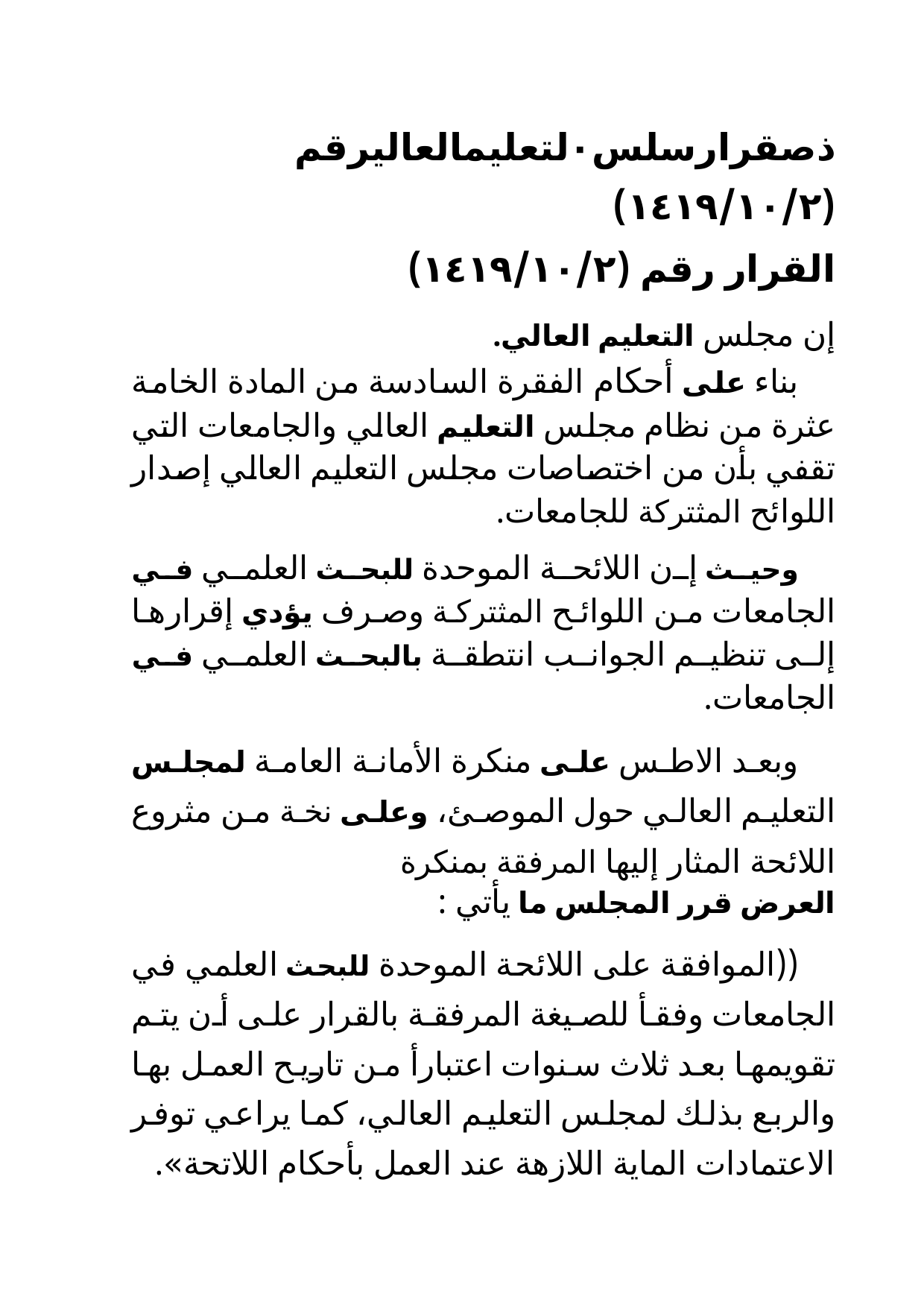

ذصقرارسلس٠لتعليمالعاليرقم (١٤١٩/١٠/٢)
القرار رقم (١٤١٩/١٠/٢)
إن مجلس التعليم العالي.
بناء على أحكام الفقرة السادسة من المادة الخامة عثرة من نظام مجلس التعليم العالي والجامعات التي تقفي بأن من اختصاصات مجلس التعليم العالي إصدار اللوائح المثتركة للجامعات.
وحيث إن اللائحة الموحدة للبحث العلمي في الجامعات من اللوائح المثتركة وصرف يؤدي إقرارها إلى تنظيم الجوانب انتطقة بالبحث العلمي في الجامعات.
وبعد الاطس على منكرة الأمانة العامة لمجلس التعليم العالي حول الموصئ، وعلى نخة من مثروع اللائحة المثار إليها المرفقة بمنكرة
العرض قرر المجلس ما يأتي :
((الموافقة على اللائحة الموحدة للبحث العلمي في الجامعات وفقأ للصيغة المرفقة بالقرار على أن يتم تقويمها بعد ثلاث سنوات اعتبارأ من تاريح العمل بها والربع بذلك لمجلس التعليم العالي، كما يراعي توفر الاعتمادات الماية اللازهة عند العمل بأحكام اللاتحة».